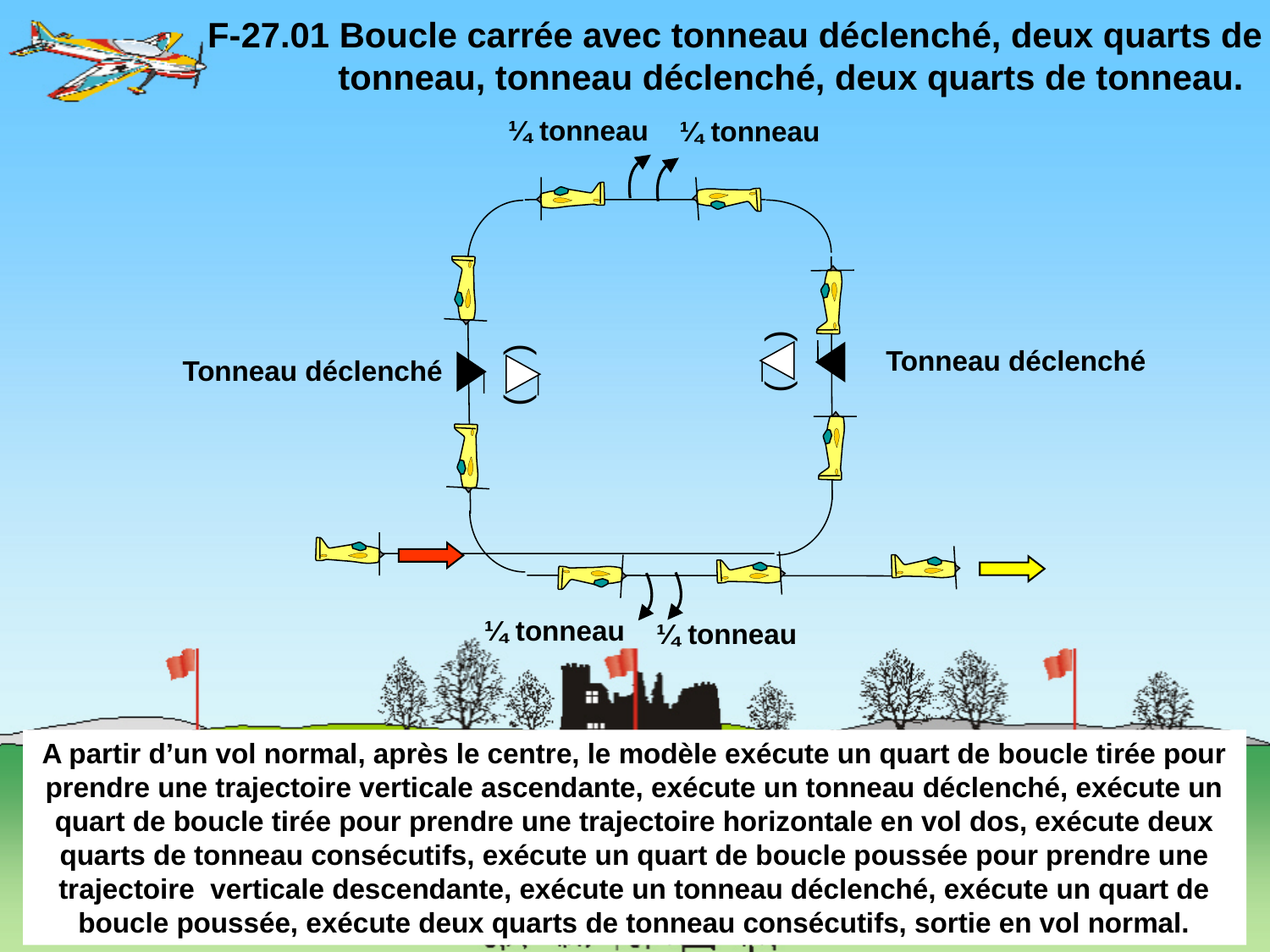

F-27.01 Boucle carrée avec tonneau déclenché, deux quarts de 	       tonneau, tonneau déclenché, deux quarts de tonneau.

¼ tonneau
¼ tonneau

Tonneau déclenché

Tonneau déclenché

(    )

(    )

¼ tonneau
¼ tonneau
A partir d’un vol normal, après le centre, le modèle exécute un quart de boucle tirée pour prendre une trajectoire verticale ascendante, exécute un tonneau déclenché, exécute un quart de boucle tirée pour prendre une trajectoire horizontale en vol dos, exécute deux quarts de tonneau consécutifs, exécute un quart de boucle poussée pour prendre une trajectoire  verticale descendante, exécute un tonneau déclenché, exécute un quart de boucle poussée, exécute deux quarts de tonneau consécutifs, sortie en vol normal.
F-27.01.01